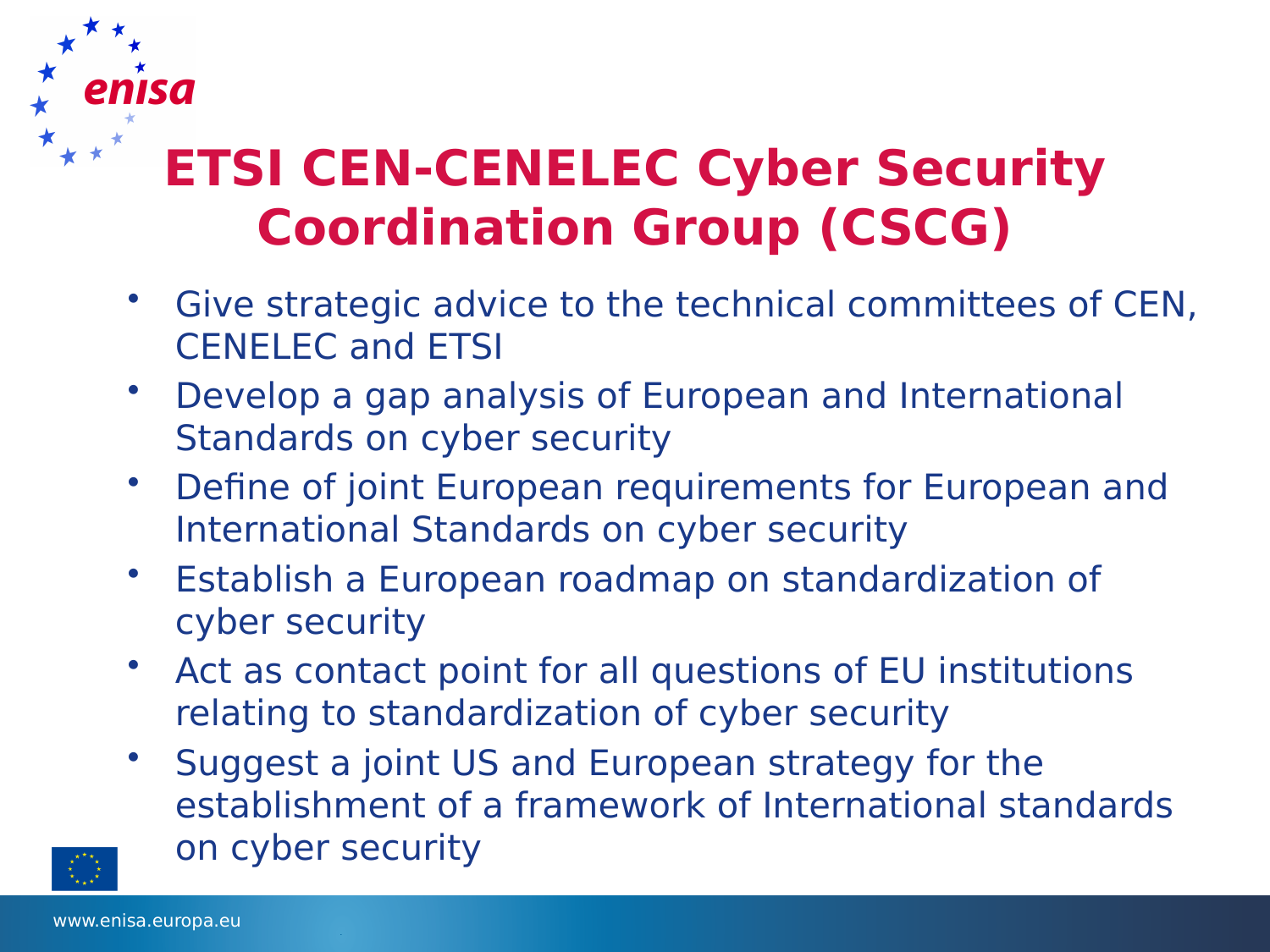

# ETSI CEN-CENELEC Cyber Security Coordination Group (CSCG)
Give strategic advice to the technical committees of CEN, CENELEC and ETSI
Develop a gap analysis of European and International Standards on cyber security
Define of joint European requirements for European and International Standards on cyber security
Establish a European roadmap on standardization of cyber security
Act as contact point for all questions of EU institutions relating to standardization of cyber security
Suggest a joint US and European strategy for the establishment of a framework of International standards on cyber security